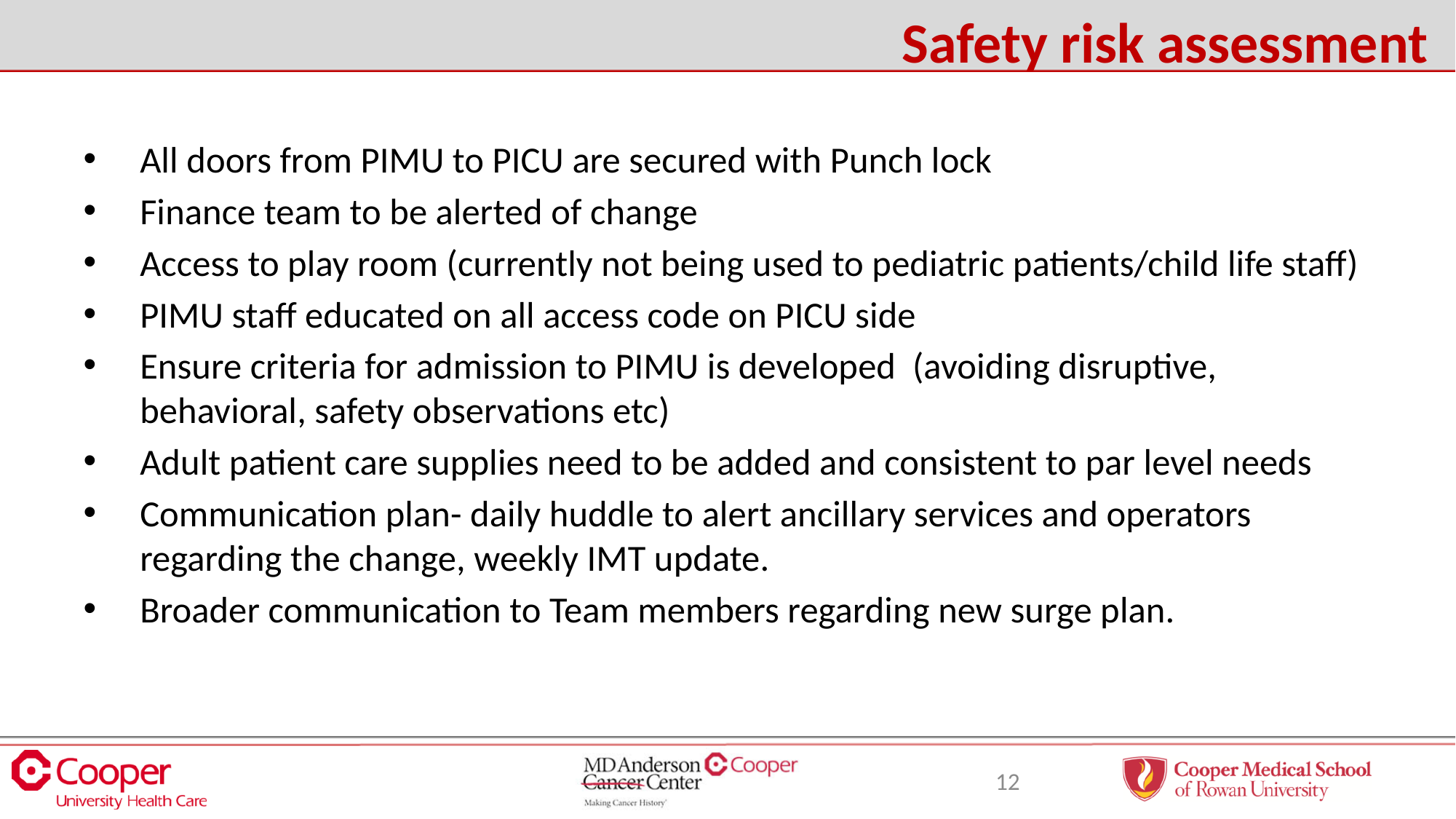

# Safety risk assessment
All doors from PIMU to PICU are secured with Punch lock
Finance team to be alerted of change
Access to play room (currently not being used to pediatric patients/child life staff)
PIMU staff educated on all access code on PICU side
Ensure criteria for admission to PIMU is developed  (avoiding disruptive, behavioral, safety observations etc)
Adult patient care supplies need to be added and consistent to par level needs
Communication plan- daily huddle to alert ancillary services and operators regarding the change, weekly IMT update.
Broader communication to Team members regarding new surge plan.

12